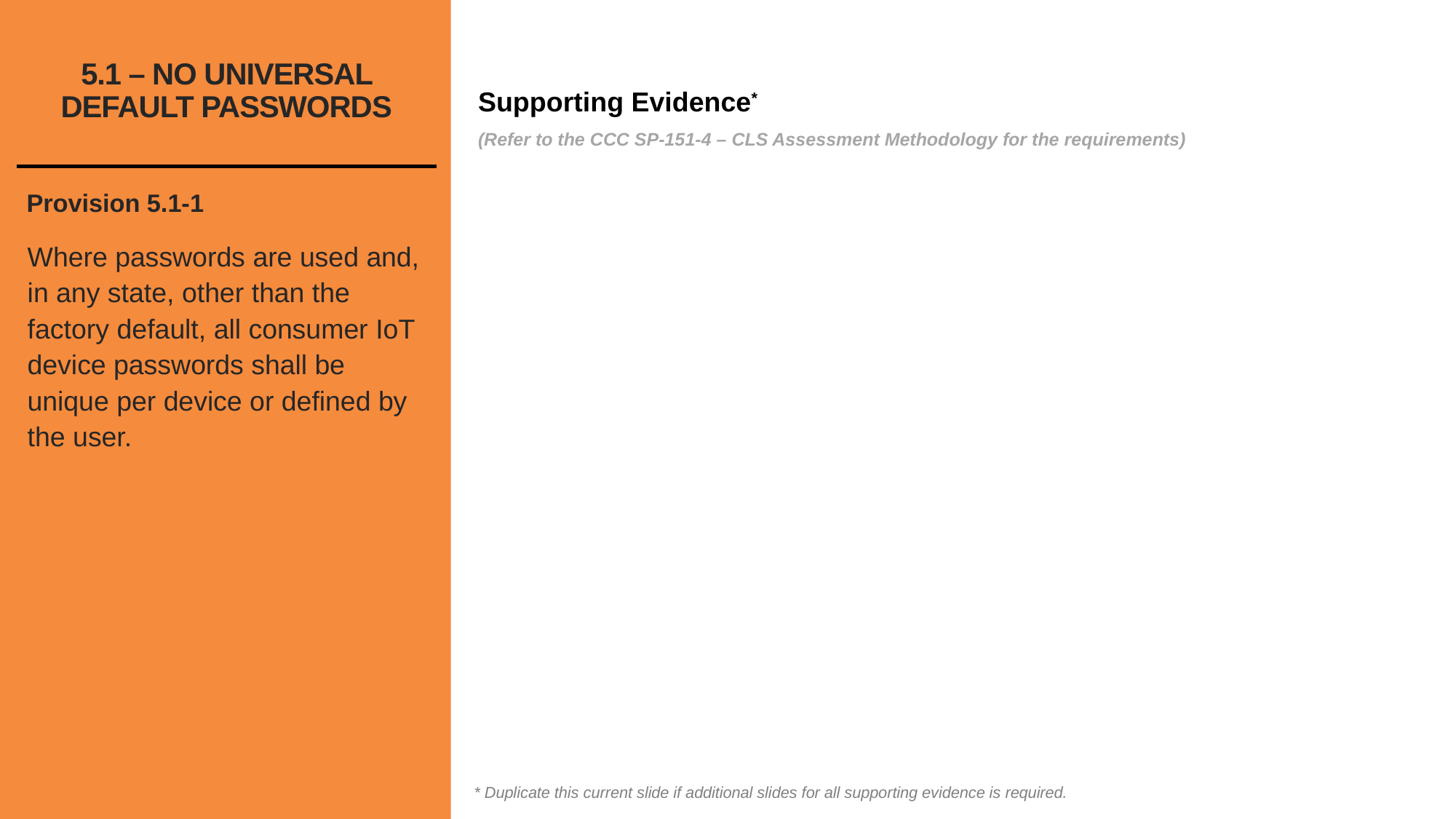

# 5.1 – NO UNIVERSAL DEFAULT PASSWORDS

Provision 5.1-1
Where passwords are used and, in any state, other than the factory default, all consumer IoT device passwords shall be unique per device or defined by the user.